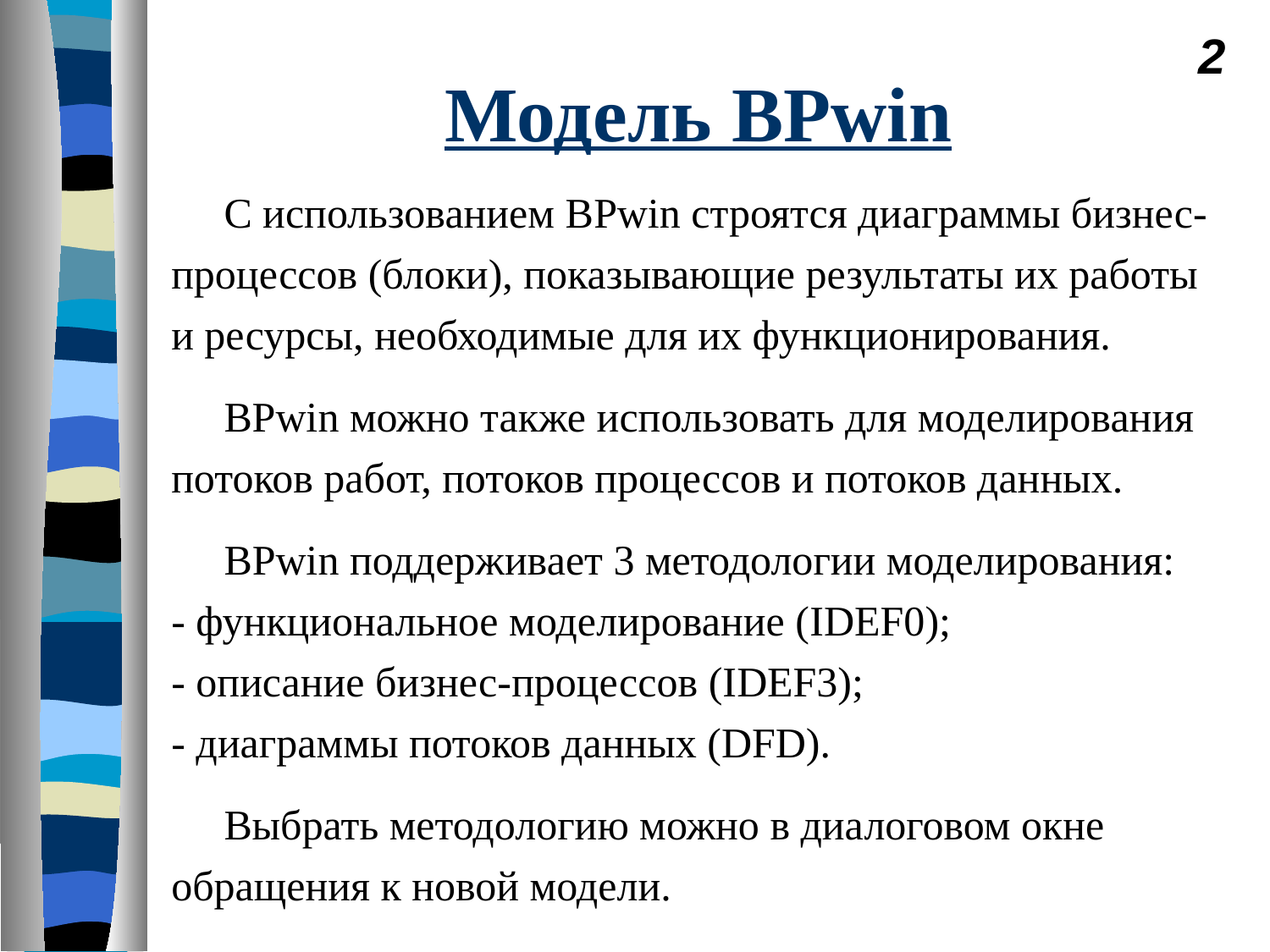

2
# Модель BPwin
С использованием BPwin строятся диаграммы бизнес-процессов (блоки), показывающие результаты их работы и ресурсы, необходимые для их функционирования.
BPwin можно также использовать для моделирования потоков работ, потоков процессов и потоков данных.
BPwin поддерживает 3 методологии моделирования:
- функциональное моделирование (IDEF0);
- описание бизнес-процессов (IDEF3);
- диаграммы потоков данных (DFD).
Выбрать методологию можно в диалоговом окне обращения к новой модели.